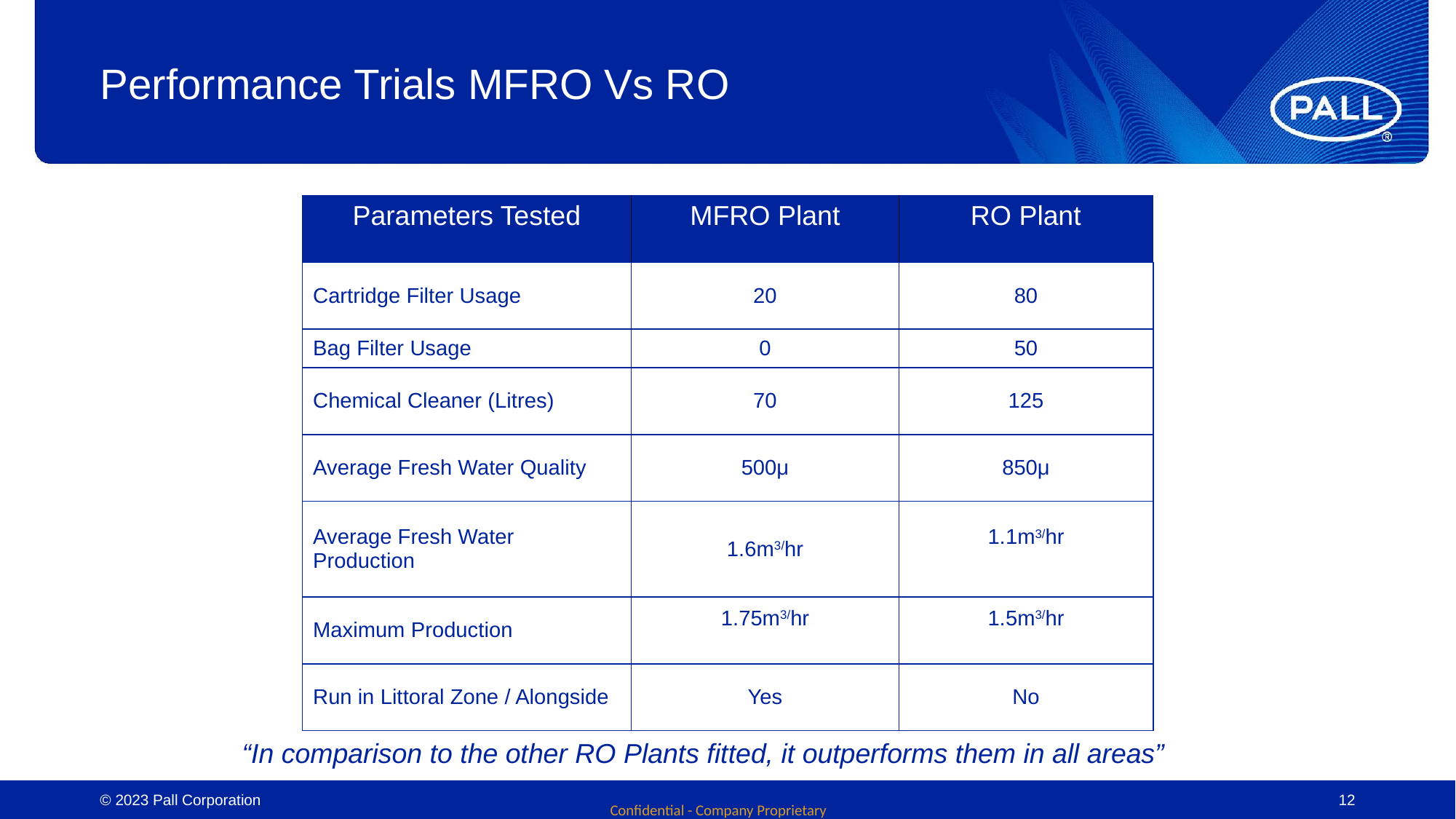

# Performance Trials MFRO Vs RO
| Parameters Tested | MFRO Plant | RO Plant |
| --- | --- | --- |
| Cartridge Filter Usage | 20 | 80 |
| Bag Filter Usage | 0 | 50 |
| Chemical Cleaner (Litres) | 70 | 125 |
| Average Fresh Water Quality | 500μ | 850μ |
| Average Fresh Water Production | 1.6m3/hr | 1.1m3/hr |
| Maximum Production | 1.75m3/hr | 1.5m3/hr |
| Run in Littoral Zone / Alongside | Yes | No |
“In comparison to the other RO Plants fitted, it outperforms them in all areas”
12